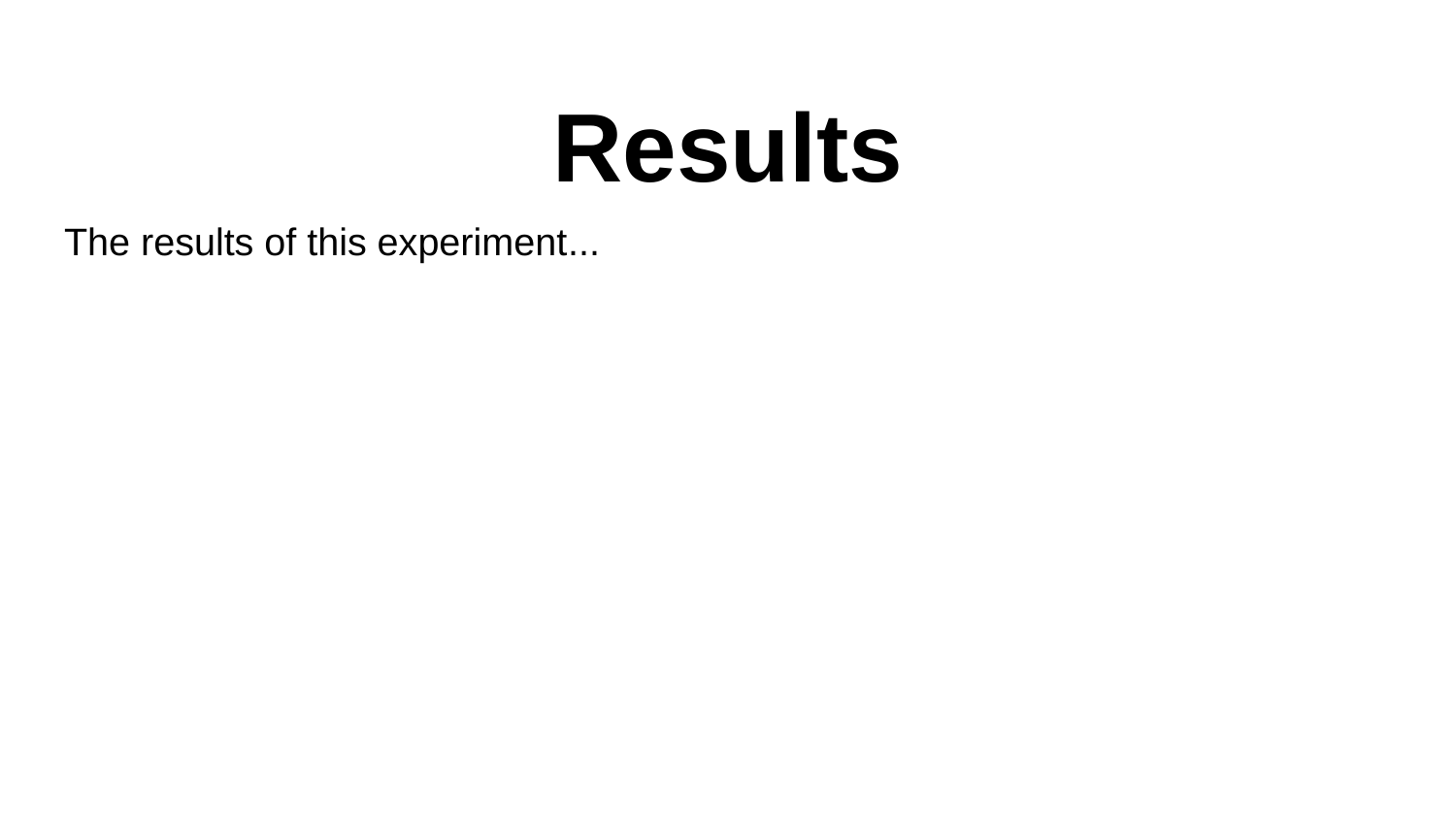

# Results
The results of this experiment...